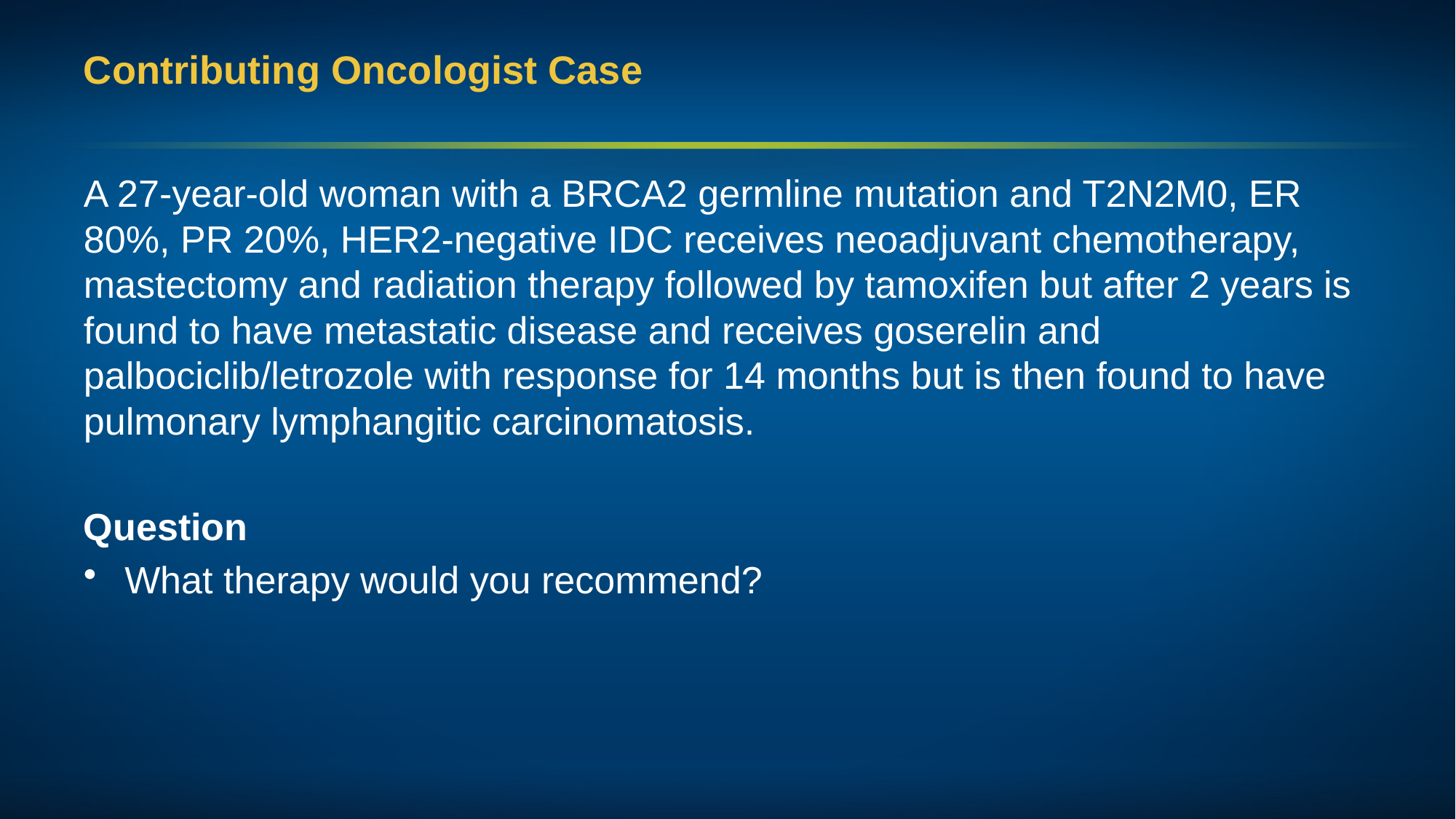

# Contributing Oncologist Case
A 27-year-old woman with a BRCA2 germline mutation and T2N2M0, ER 80%, PR 20%, HER2-negative IDC receives neoadjuvant chemotherapy, mastectomy and radiation therapy followed by tamoxifen but after 2 years is found to have metastatic disease and receives goserelin and palbociclib/letrozole with response for 14 months but is then found to have pulmonary lymphangitic carcinomatosis.

Question
What therapy would you recommend?